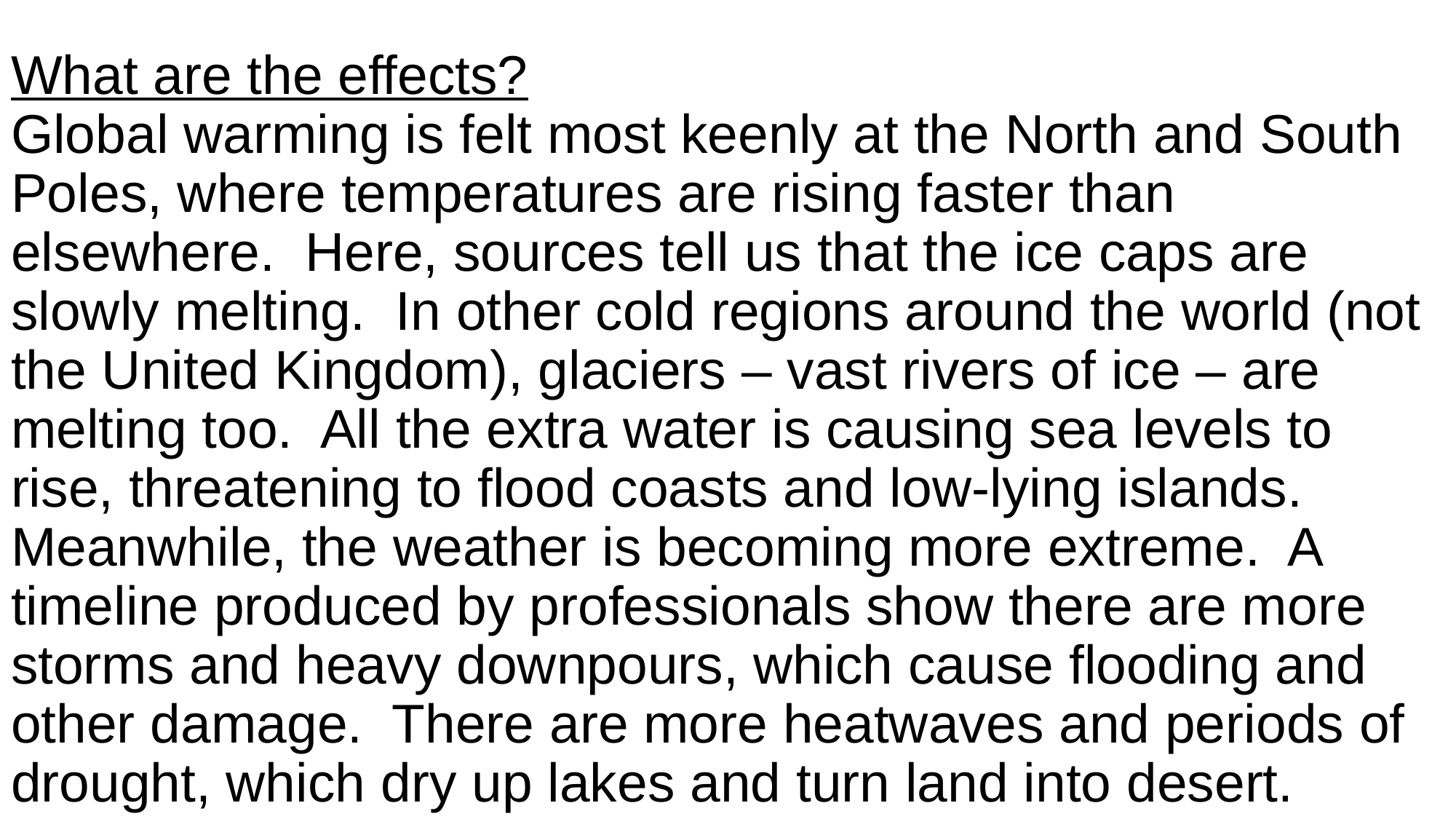

# What are the effects? Global warming is felt most keenly at the North and South Poles, where temperatures are rising faster than elsewhere.  Here, sources tell us that the ice caps are slowly melting.  In other cold regions around the world (not the United Kingdom), glaciers – vast rivers of ice – are melting too.  All the extra water is causing sea levels to rise, threatening to flood coasts and low-lying islands.  Meanwhile, the weather is becoming more extreme.  A timeline produced by professionals show there are more storms and heavy downpours, which cause flooding and other damage.  There are more heatwaves and periods of drought, which dry up lakes and turn land into desert.